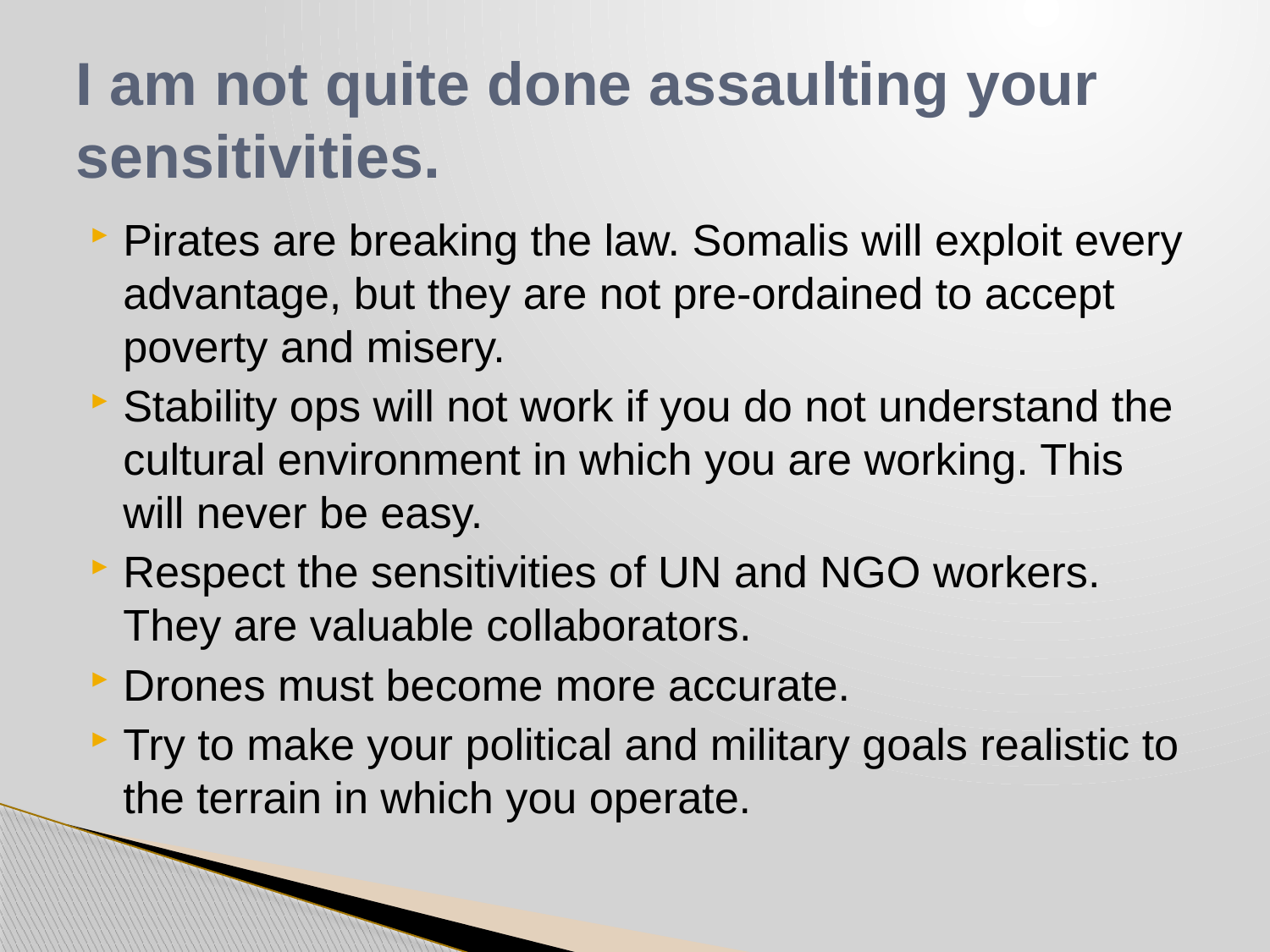

# I am not quite done assaulting your sensitivities.
Pirates are breaking the law. Somalis will exploit every advantage, but they are not pre-ordained to accept poverty and misery.
Stability ops will not work if you do not understand the cultural environment in which you are working. This will never be easy.
Respect the sensitivities of UN and NGO workers. They are valuable collaborators.
Drones must become more accurate.
Try to make your political and military goals realistic to the terrain in which you operate.